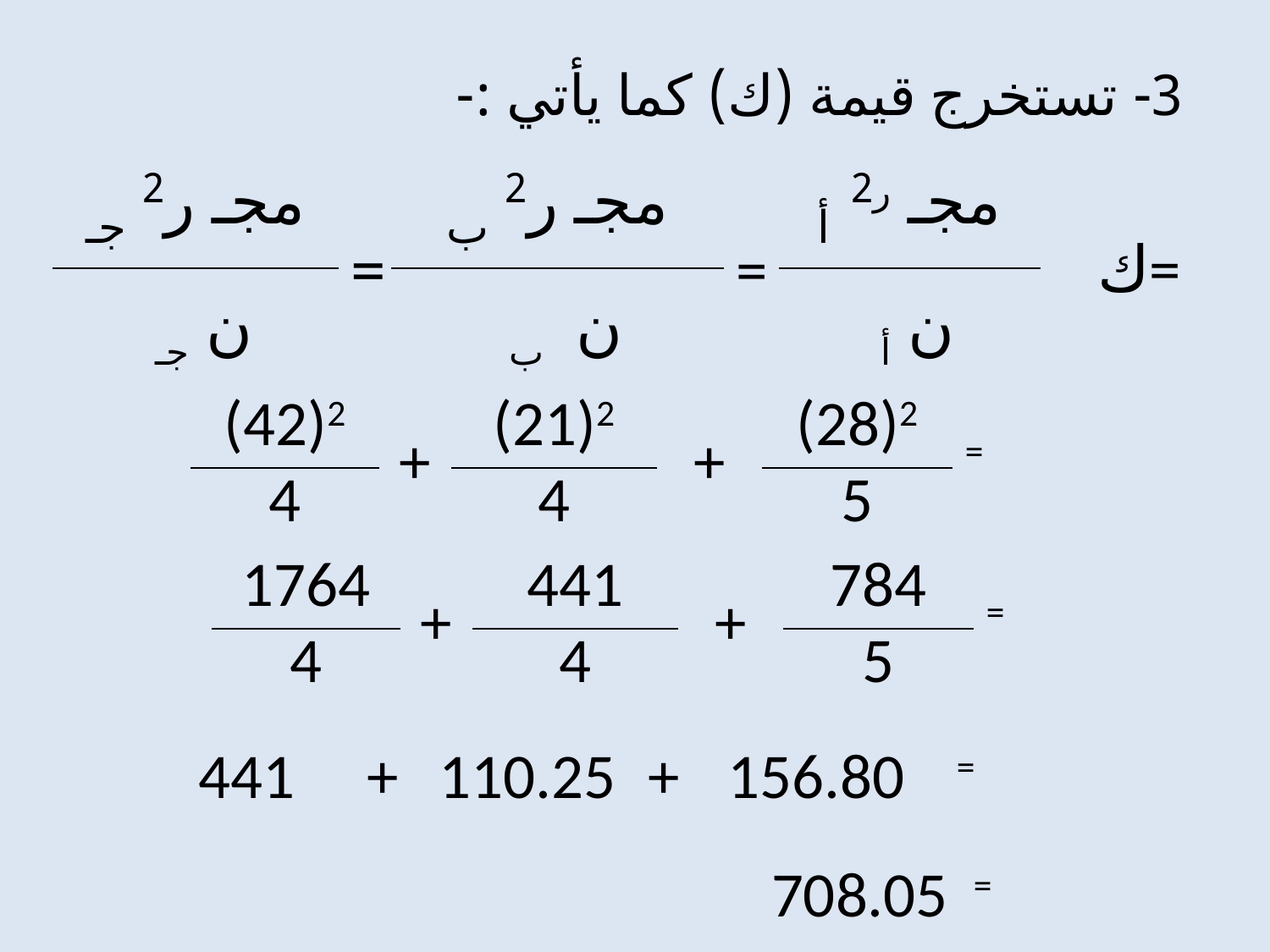

3- تستخرج قيمة (ك) كما يأتي :-

| مجـ ر2 جـ | = | مجـ ر2 ب | = | مجـ ر2 أ | ك= |
| --- | --- | --- | --- | --- | --- |
| ن جـ |  | ن ب |  | ن أ |  |
| (42)2 | + | (21)2 | + | (28)2 | = |
| --- | --- | --- | --- | --- | --- |
| 4 |  | 4 |  | 5 |  |
| 1764 | + | 441 | + | 784 | = |
| --- | --- | --- | --- | --- | --- |
| 4 |  | 4 |  | 5 |  |
| 441 | + | 110.25 | + | 156.80 | = |
| --- | --- | --- | --- | --- | --- |
| 708.05 | = |
| --- | --- |